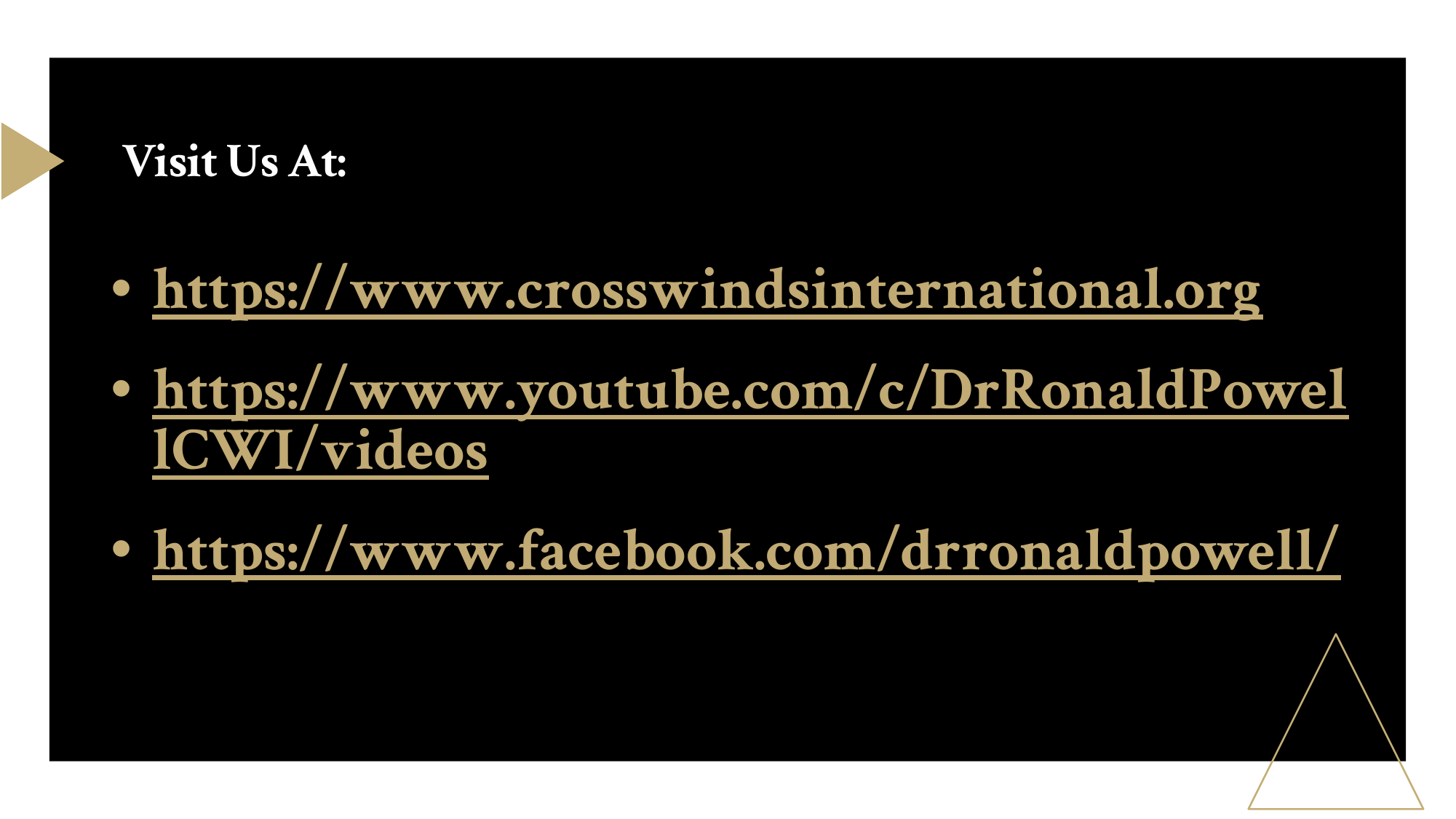

# Visit Us At:
https://www.crosswindsinternational.org
https://www.youtube.com/c/DrRonaldPowellCWI/videos
https://www.facebook.com/drronaldpowell/